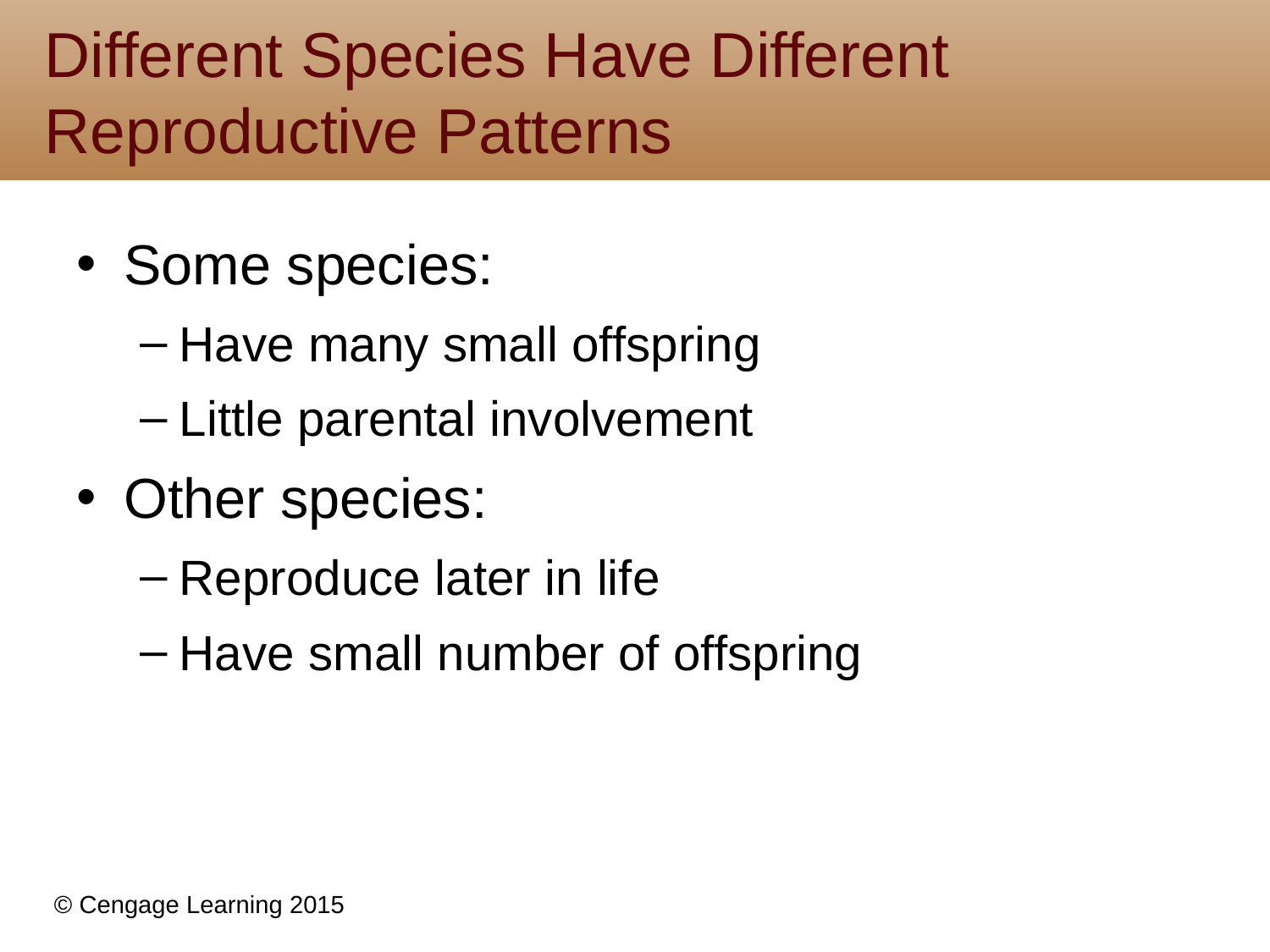

# Different Species Have Different Reproductive Patterns
Some species:
Have many small offspring
Little parental involvement
Other species:
Reproduce later in life
Have small number of offspring